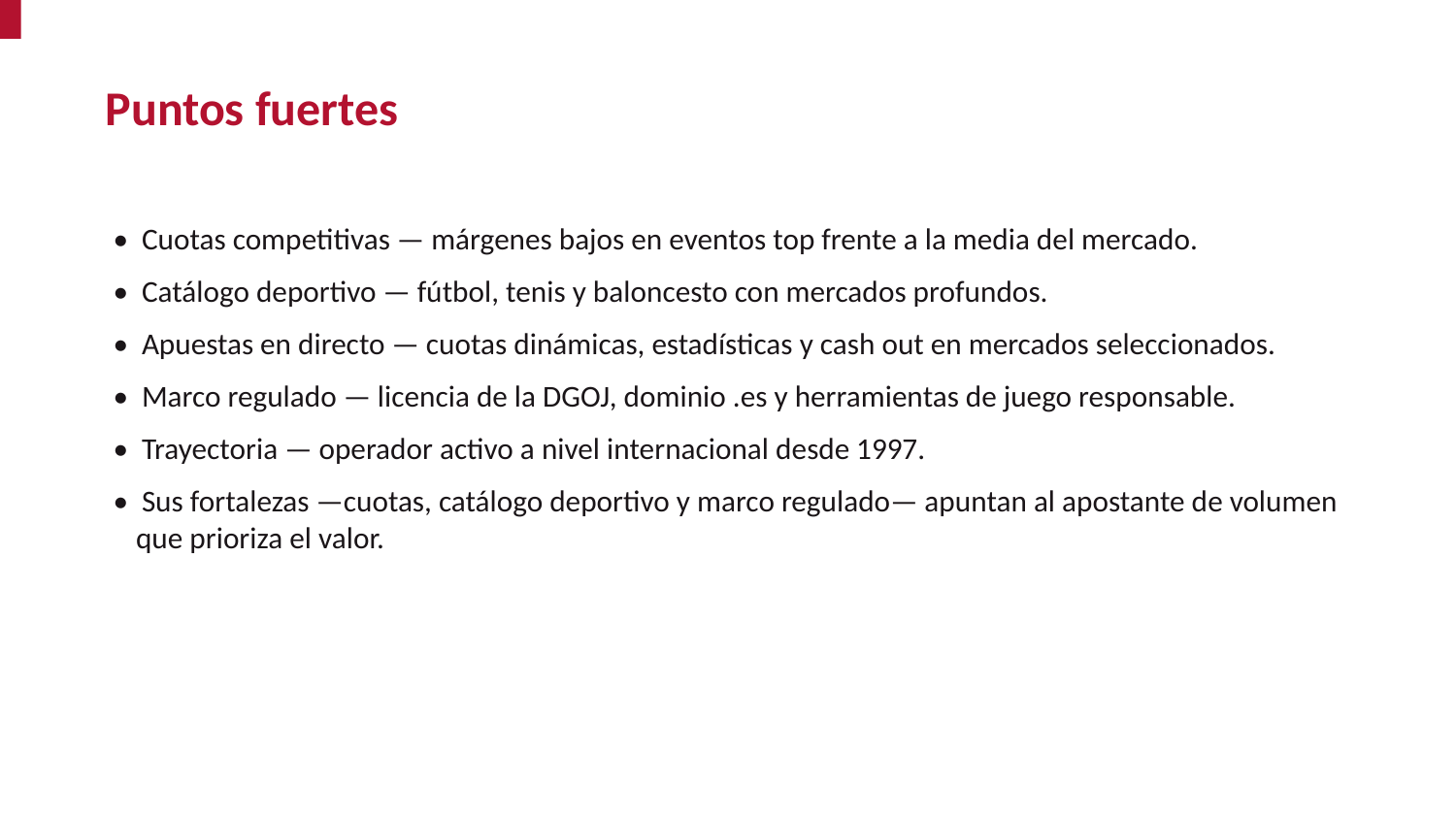

Puntos fuertes
•  Cuotas competitivas — márgenes bajos en eventos top frente a la media del mercado.
•  Catálogo deportivo — fútbol, tenis y baloncesto con mercados profundos.
•  Apuestas en directo — cuotas dinámicas, estadísticas y cash out en mercados seleccionados.
•  Marco regulado — licencia de la DGOJ, dominio .es y herramientas de juego responsable.
•  Trayectoria — operador activo a nivel internacional desde 1997.
•  Sus fortalezas —cuotas, catálogo deportivo y marco regulado— apuntan al apostante de volumen que prioriza el valor.